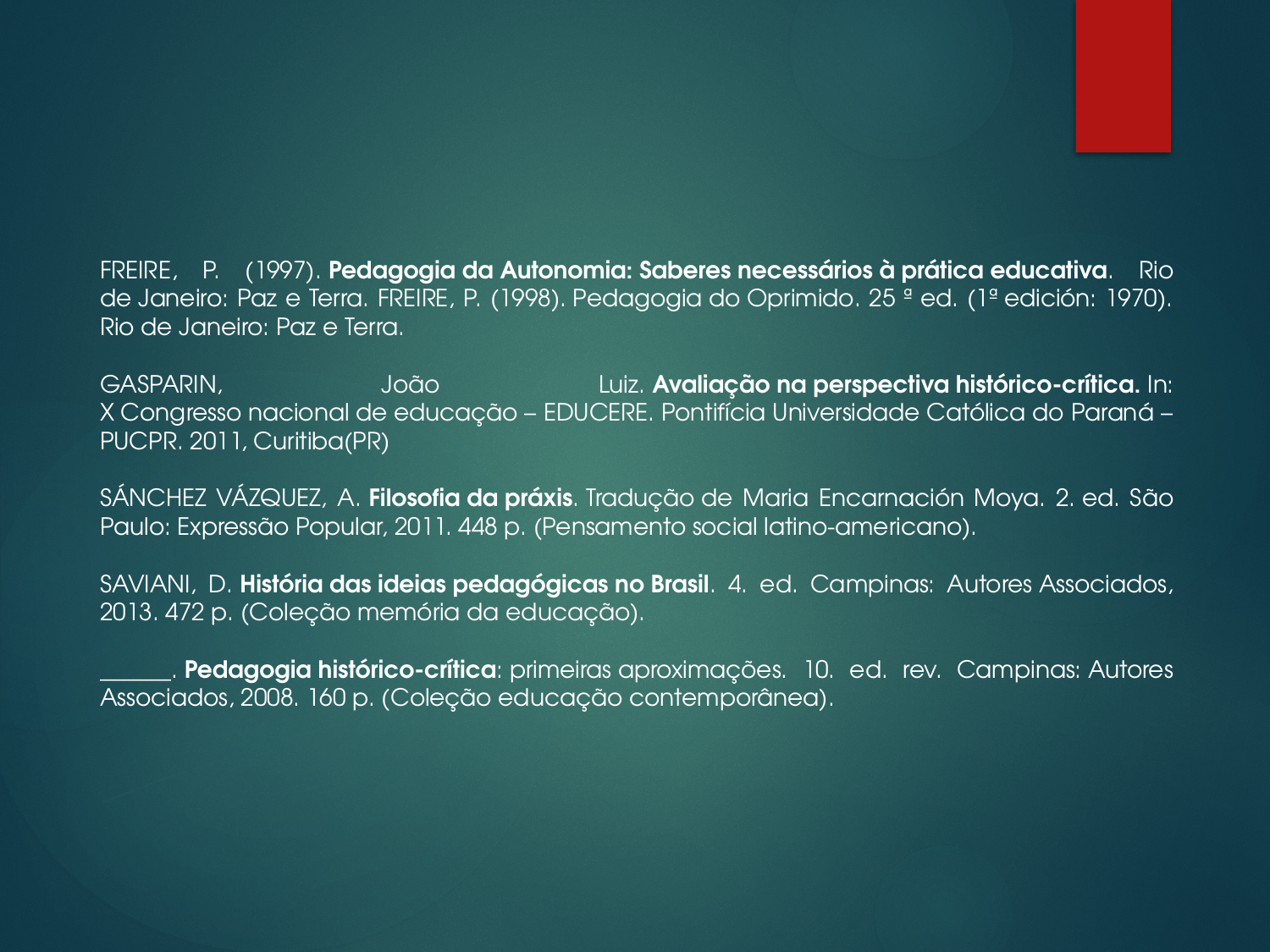

FREIRE, P. (1997). Pedagogia da Autonomia: Saberes necessários à prática educativa. Rio de Janeiro: Paz e Terra. FREIRE, P. (1998). Pedagogia do Oprimido. 25 ª ed. (1ª edición: 1970). Rio de Janeiro: Paz e Terra.

GASPARIN, João Luiz. Avaliação na perspectiva histórico-crítica. In: X Congresso nacional de educação – EDUCERE. Pontifícia Universidade Católica do Paraná – PUCPR. 2011, Curitiba(PR)

SÁNCHEZ VÁZQUEZ, A. Filosofia da práxis. Tradução de Maria Encarnación Moya. 2. ed. São Paulo: Expressão Popular, 2011. 448 p. (Pensamento social latino-americano).​

SAVIANI, D. História das ideias pedagógicas no Brasil. 4. ed. Campinas: Autores Associados, 2013. 472 p. (Coleção memória da educação).​

______. Pedagogia histórico-crítica: primeiras aproximações. 10. ed. rev. Campinas: Autores Associados, 2008. 160 p. (Coleção educação contemporânea).​
​